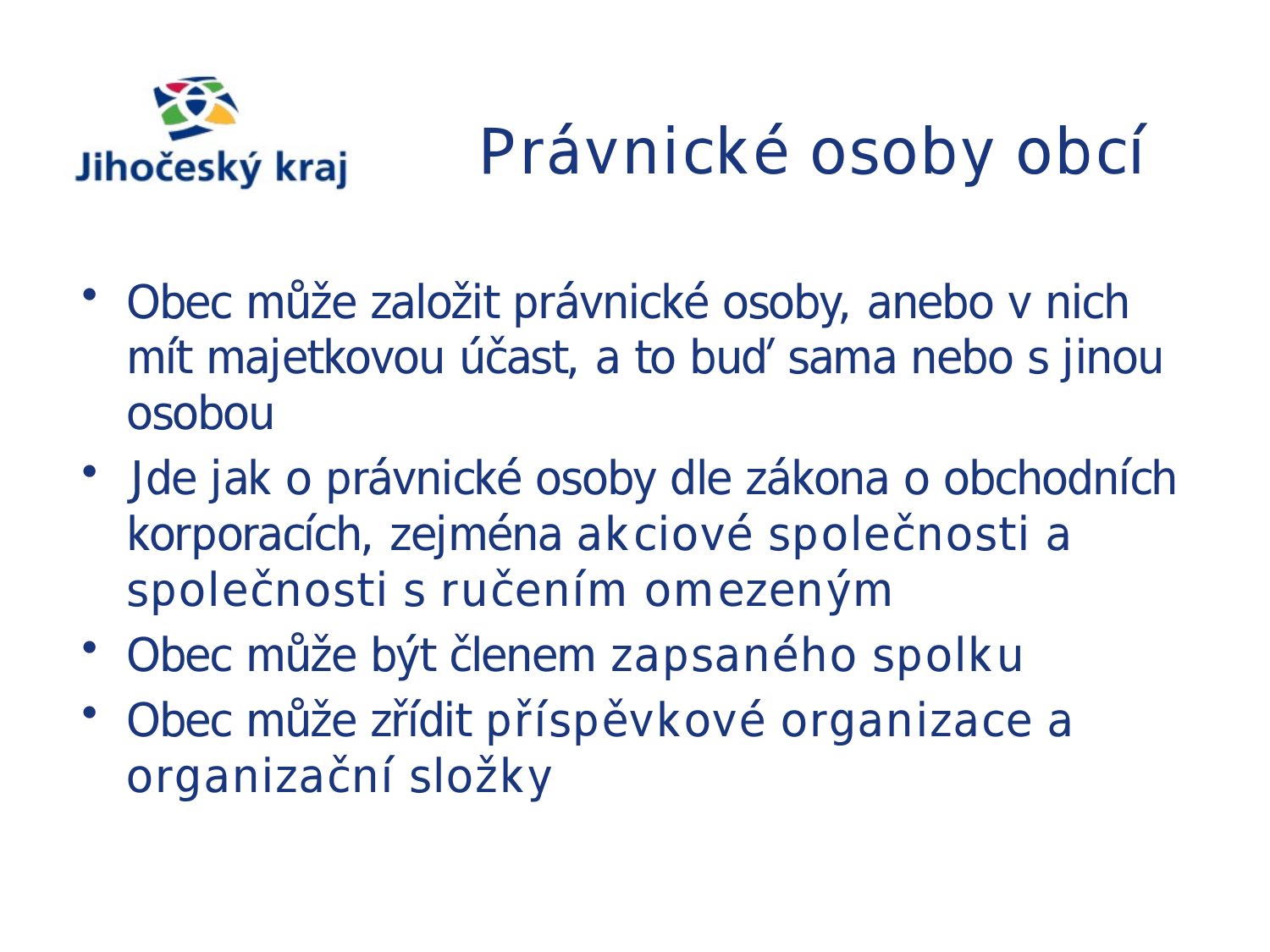

# Právnické osoby obcí
Obec může založit právnické osoby, anebo v nich mít majetkovou účast, a to buď sama nebo s jinou osobou
Jde jak o právnické osoby dle zákona o obchodních korporacích, zejména akciové společnosti a společnosti s ručením omezeným
Obec může být členem zapsaného spolku
Obec může zřídit příspěvkové organizace a organizační složky